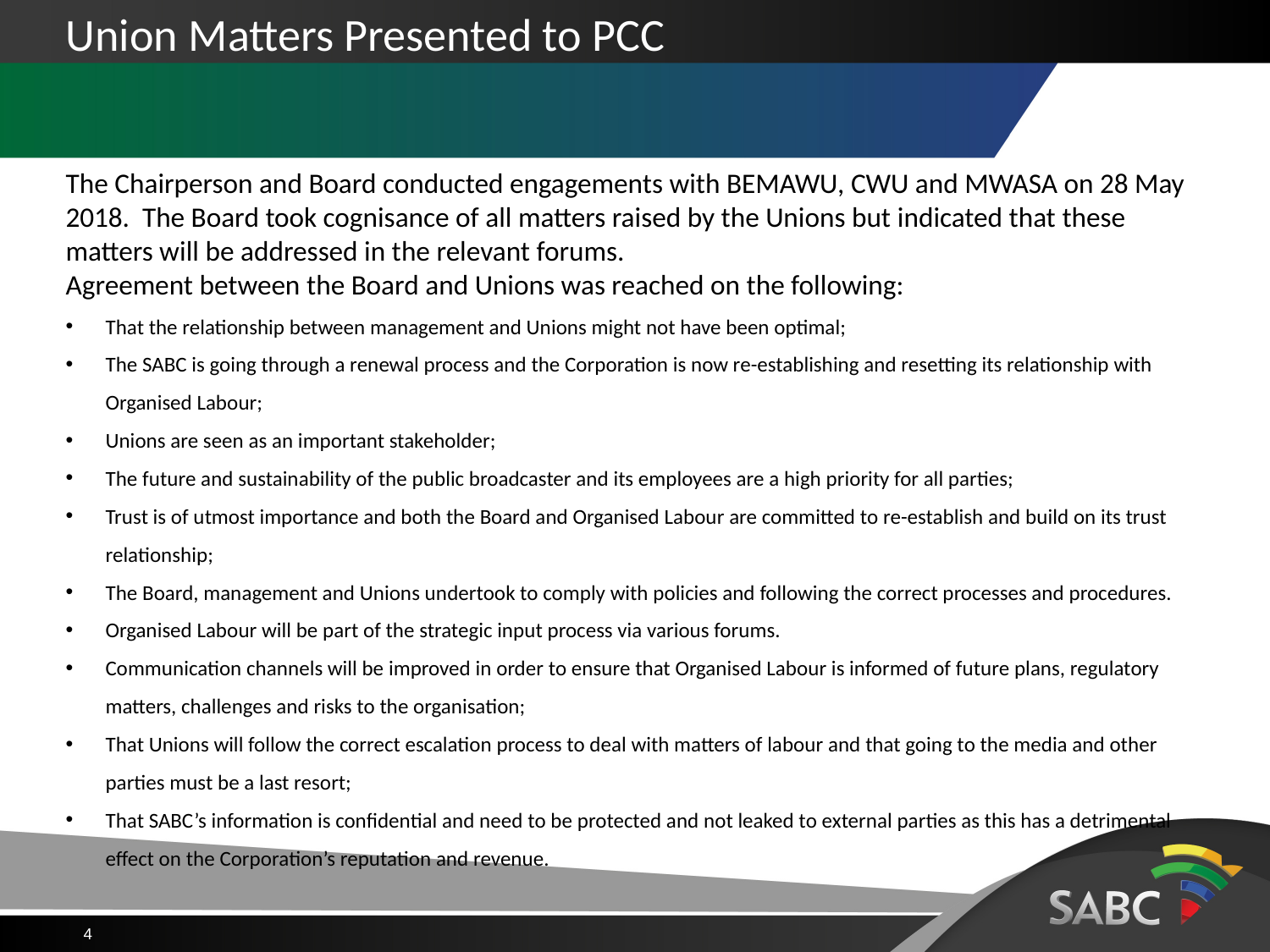

# Union Matters Presented to PCC
The Chairperson and Board conducted engagements with BEMAWU, CWU and MWASA on 28 May 2018.  The Board took cognisance of all matters raised by the Unions but indicated that these matters will be addressed in the relevant forums.
Agreement between the Board and Unions was reached on the following:
That the relationship between management and Unions might not have been optimal;
The SABC is going through a renewal process and the Corporation is now re-establishing and resetting its relationship with Organised Labour;
Unions are seen as an important stakeholder;
The future and sustainability of the public broadcaster and its employees are a high priority for all parties;
Trust is of utmost importance and both the Board and Organised Labour are committed to re-establish and build on its trust relationship;
The Board, management and Unions undertook to comply with policies and following the correct processes and procedures.
Organised Labour will be part of the strategic input process via various forums.
Communication channels will be improved in order to ensure that Organised Labour is informed of future plans, regulatory matters, challenges and risks to the organisation;
That Unions will follow the correct escalation process to deal with matters of labour and that going to the media and other parties must be a last resort;
That SABC’s information is confidential and need to be protected and not leaked to external parties as this has a detrimental effect on the Corporation’s reputation and revenue.

4